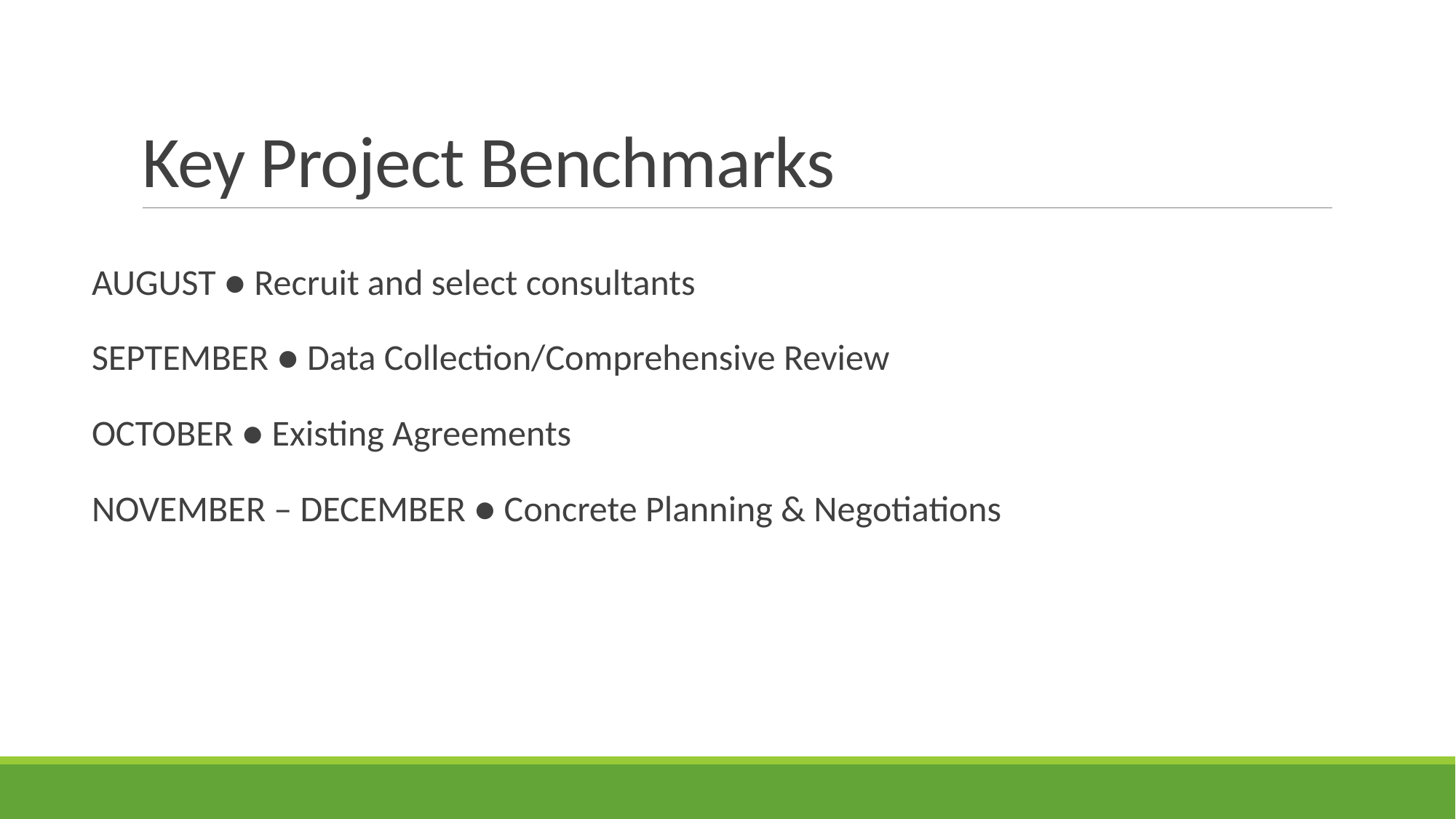

# Key Project Benchmarks
AUGUST ● Recruit and select consultants
SEPTEMBER ● Data Collection/Comprehensive Review
OCTOBER ● Existing Agreements
NOVEMBER – DECEMBER ● Concrete Planning & Negotiations